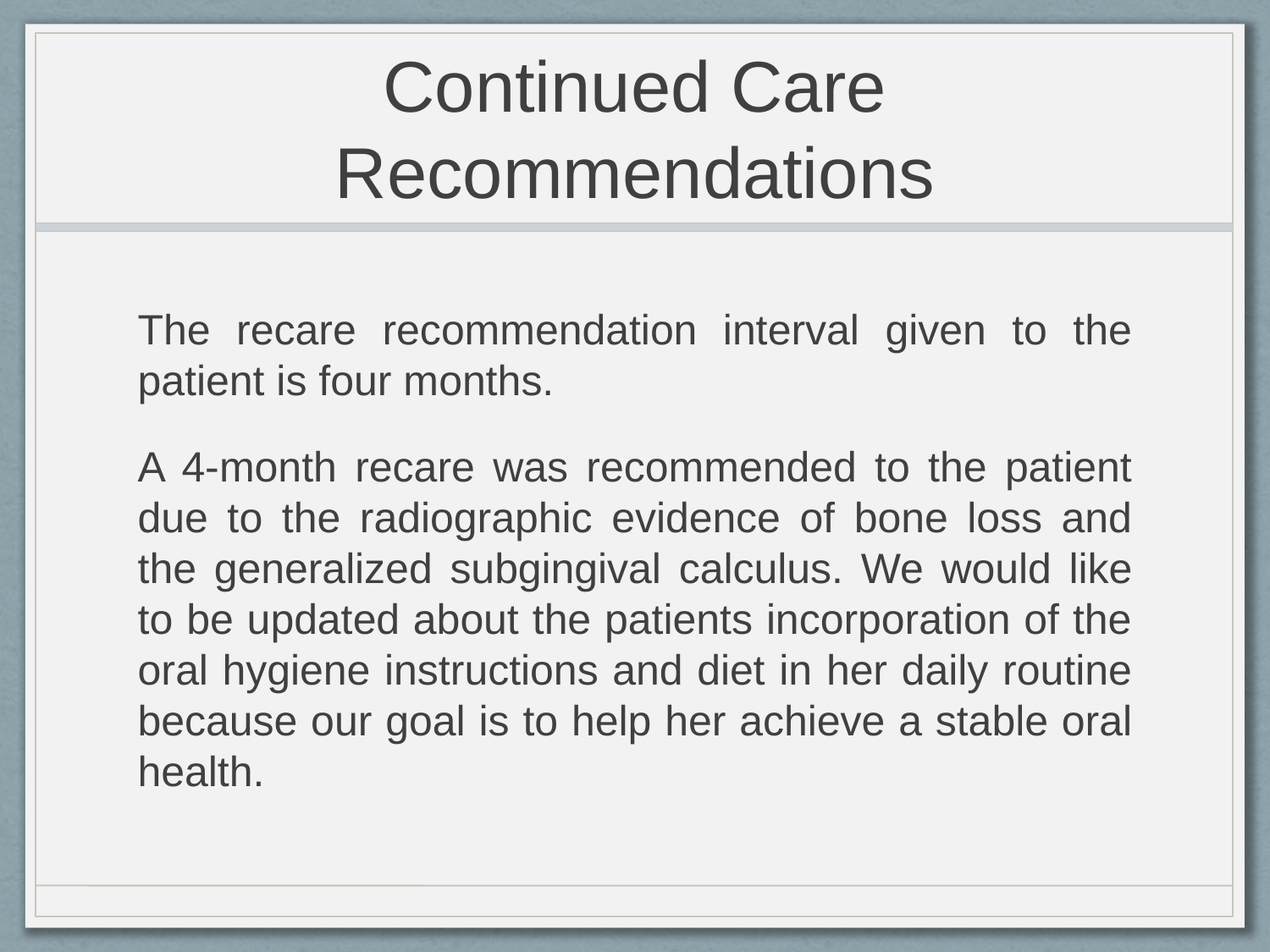

# Continued Care Recommendations
The recare recommendation interval given to the patient is four months.
A 4-month recare was recommended to the patient due to the radiographic evidence of bone loss and the generalized subgingival calculus. We would like to be updated about the patients incorporation of the oral hygiene instructions and diet in her daily routine because our goal is to help her achieve a stable oral health.